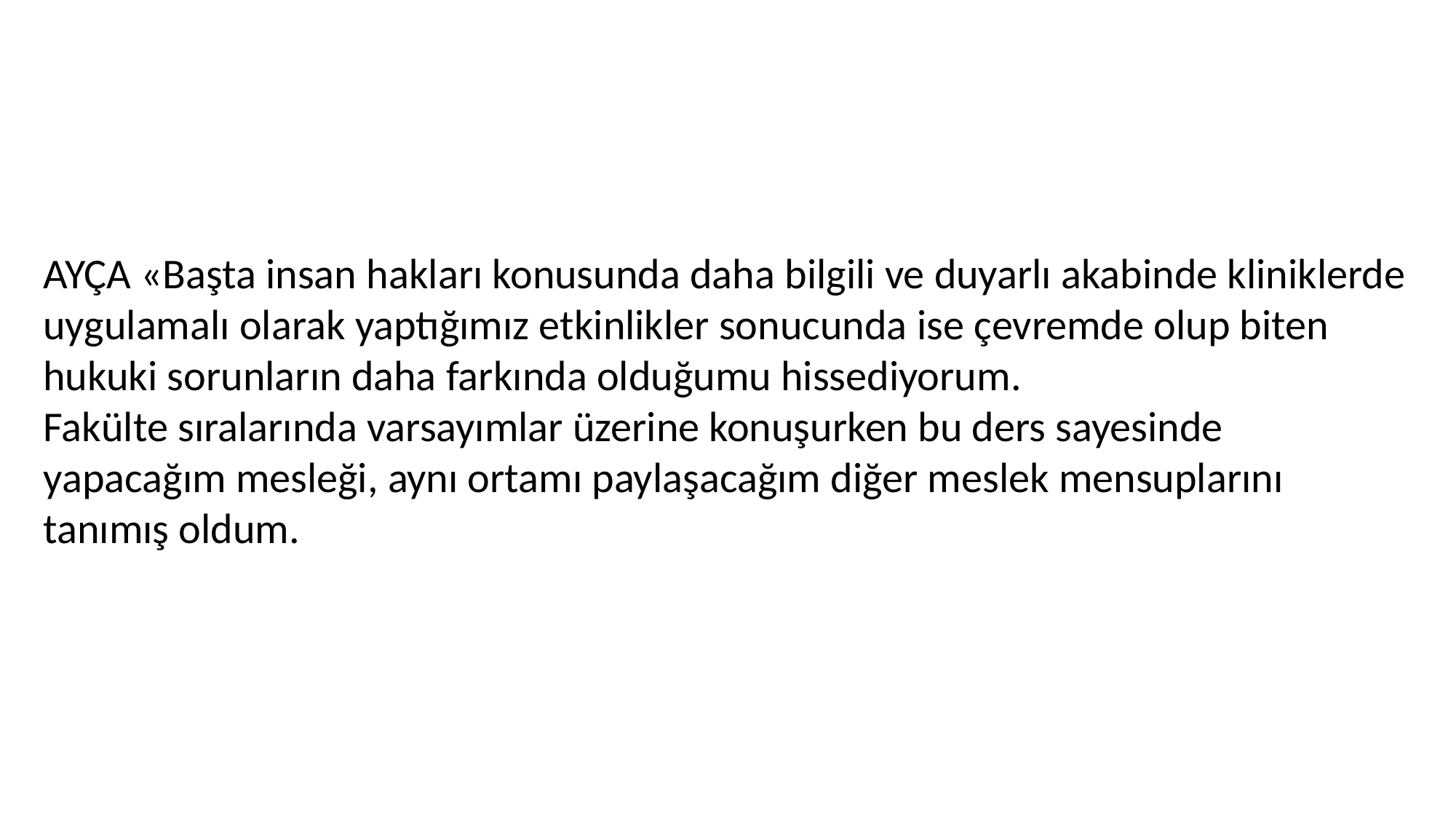

AYÇA «Başta insan hakları konusunda daha bilgili ve duyarlı akabinde kliniklerde
uygulamalı olarak yaptığımız etkinlikler sonucunda ise çevremde olup biten
hukuki sorunların daha farkında olduğumu hissediyorum.
Fakülte sıralarında varsayımlar üzerine konuşurken bu ders sayesinde
yapacağım mesleği, aynı ortamı paylaşacağım diğer meslek mensuplarını
tanımış oldum.